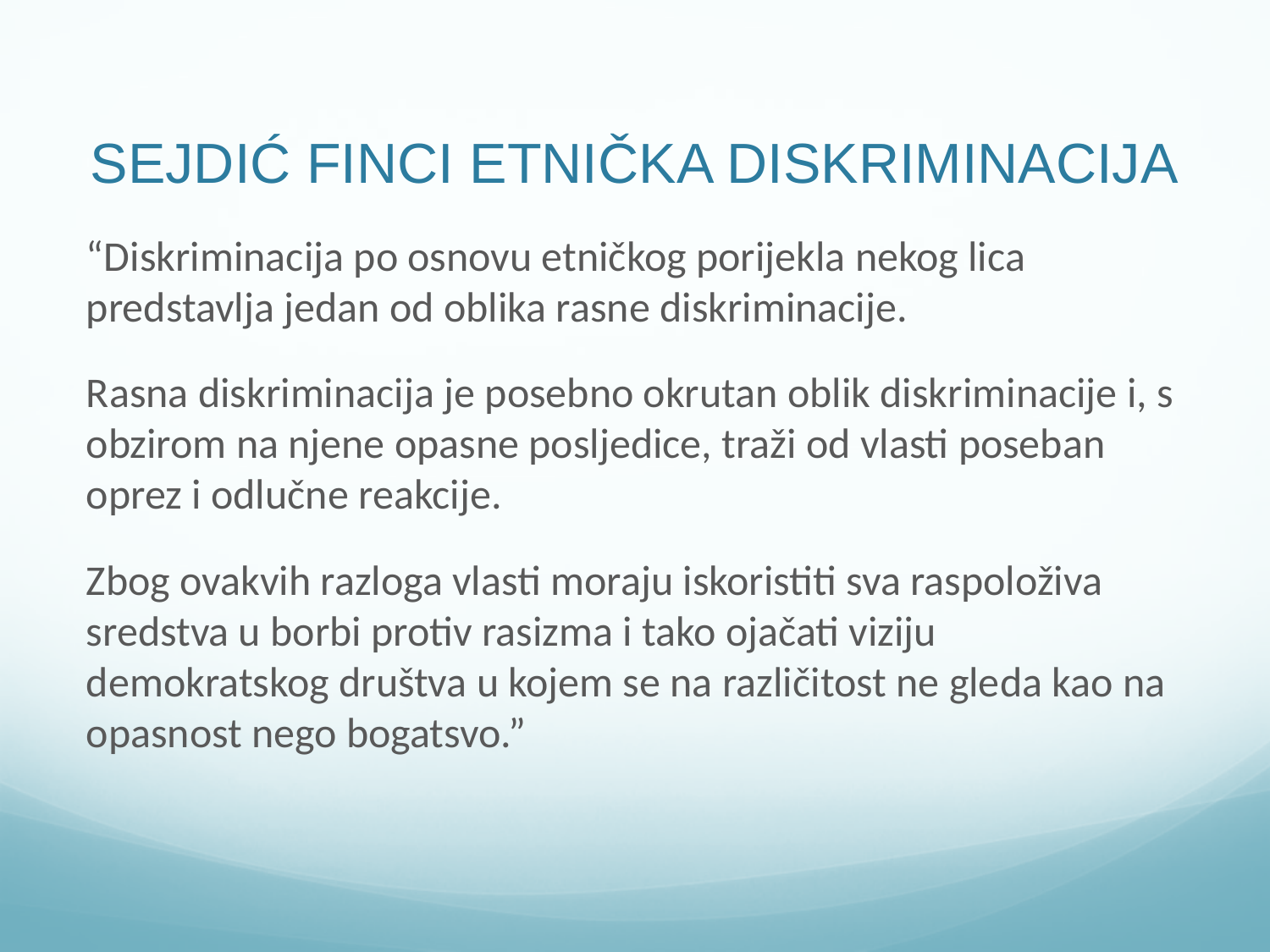

# SEJDIĆ FINCI ETNIČKA DISKRIMINACIJA
“Diskriminacija po osnovu etničkog porijekla nekog lica predstavlja jedan od oblika rasne diskriminacije.
Rasna diskriminacija je posebno okrutan oblik diskriminacije i, s obzirom na njene opasne posljedice, traži od vlasti poseban oprez i odlučne reakcije.
Zbog ovakvih razloga vlasti moraju iskoristiti sva raspoloživa sredstva u borbi protiv rasizma i tako ojačati viziju demokratskog društva u kojem se na različitost ne gleda kao na opasnost nego bogatsvo.”

viziju demokratskog društva u kojem se na različitost ne gleda kao na opasnost nego
kao na bogatstvo